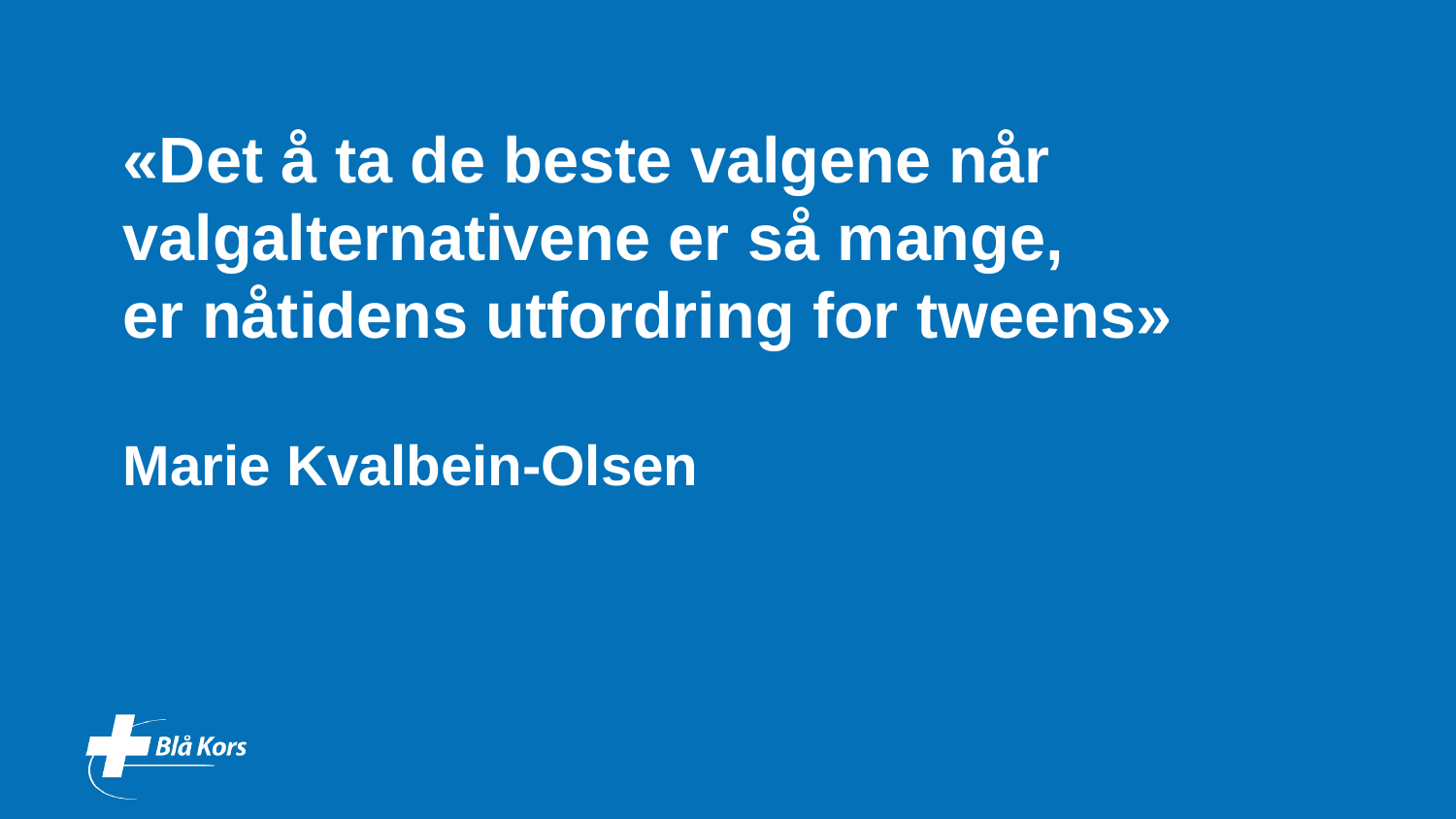

# «Det å ta de beste valgene når valgalternativene er så mange, er nåtidens utfordring for tweens» Marie Kvalbein-Olsen